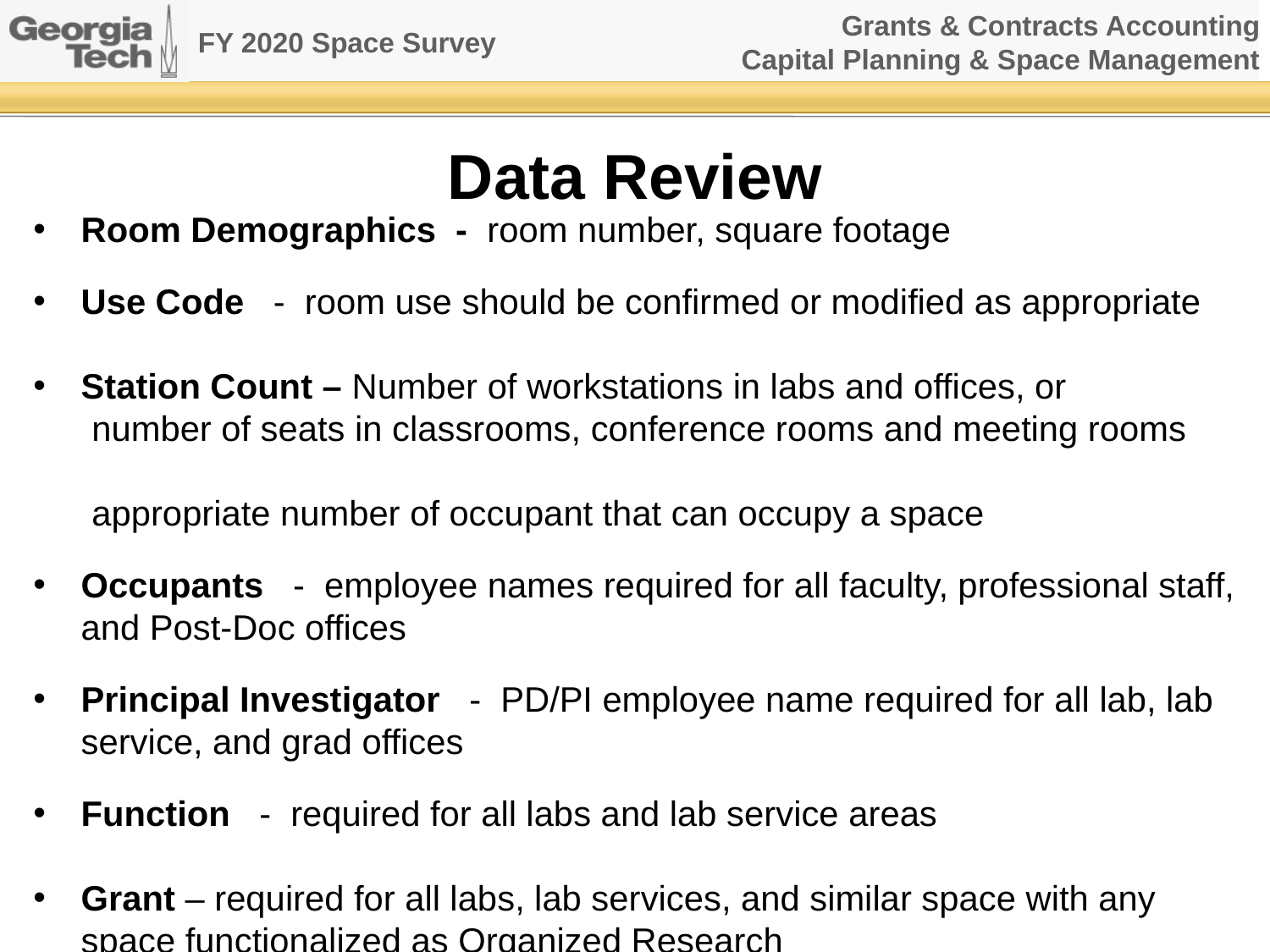

Data Review
Room Demographics  -  room number, square footage

Use Code   -  room use should be confirmed or modified as appropriate

Station Count – Number of workstations in labs and offices, or
      number of seats in classrooms, conference rooms and meeting rooms
      appropriate number of occupant that can occupy a space

Occupants   -  employee names required for all faculty, professional staff, and Post-Doc offices

Principal Investigator   -  PD/PI employee name required for all lab, lab service, and grad offices

Function   -  required for all labs and lab service areas

Grant – required for all labs, lab services, and similar space with any space functionalized as Organized Research